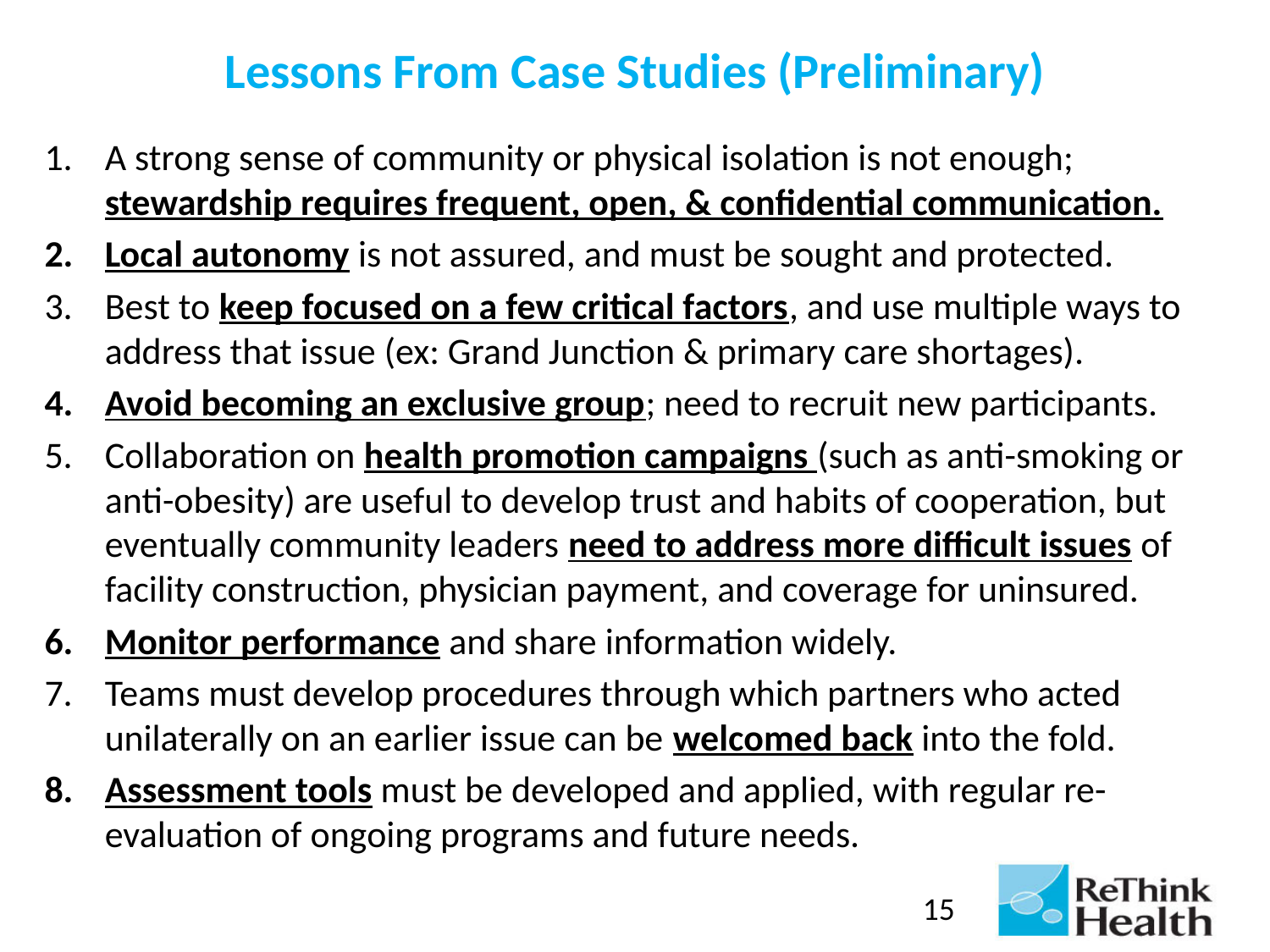

# Lessons From Case Studies (Preliminary)
A strong sense of community or physical isolation is not enough; stewardship requires frequent, open, & confidential communication.
Local autonomy is not assured, and must be sought and protected.
Best to keep focused on a few critical factors, and use multiple ways to address that issue (ex: Grand Junction & primary care shortages).
Avoid becoming an exclusive group; need to recruit new participants.
Collaboration on health promotion campaigns (such as anti-smoking or anti-obesity) are useful to develop trust and habits of cooperation, but eventually community leaders need to address more difficult issues of facility construction, physician payment, and coverage for uninsured.
Monitor performance and share information widely.
Teams must develop procedures through which partners who acted unilaterally on an earlier issue can be welcomed back into the fold.
Assessment tools must be developed and applied, with regular re-evaluation of ongoing programs and future needs.
15